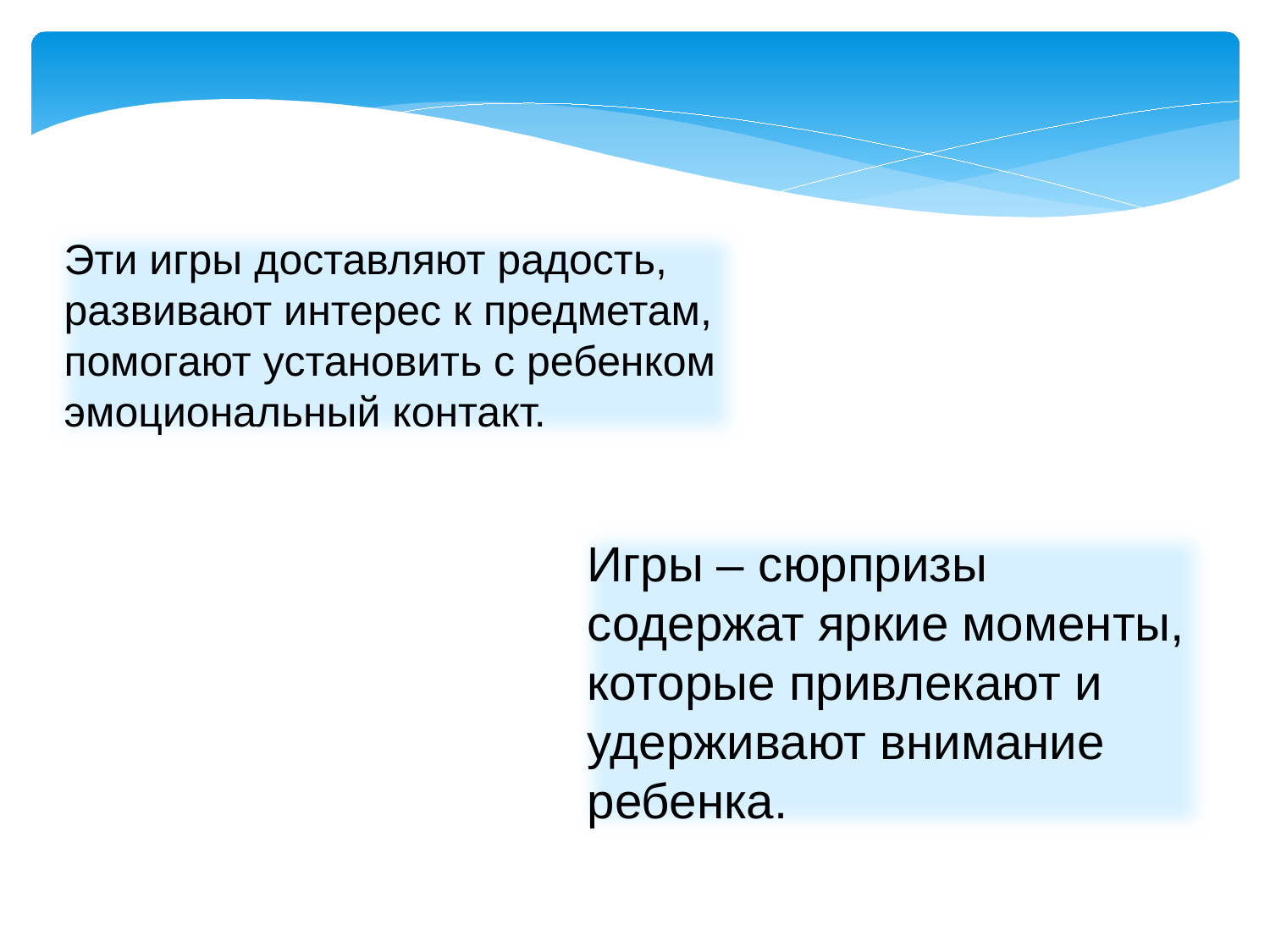

Эти игры доставляют радость, развивают интерес к предметам, помогают установить с ребенком эмоциональный контакт.
Игры – сюрпризы содержат яркие моменты, которые привлекают и удерживают внимание ребенка.